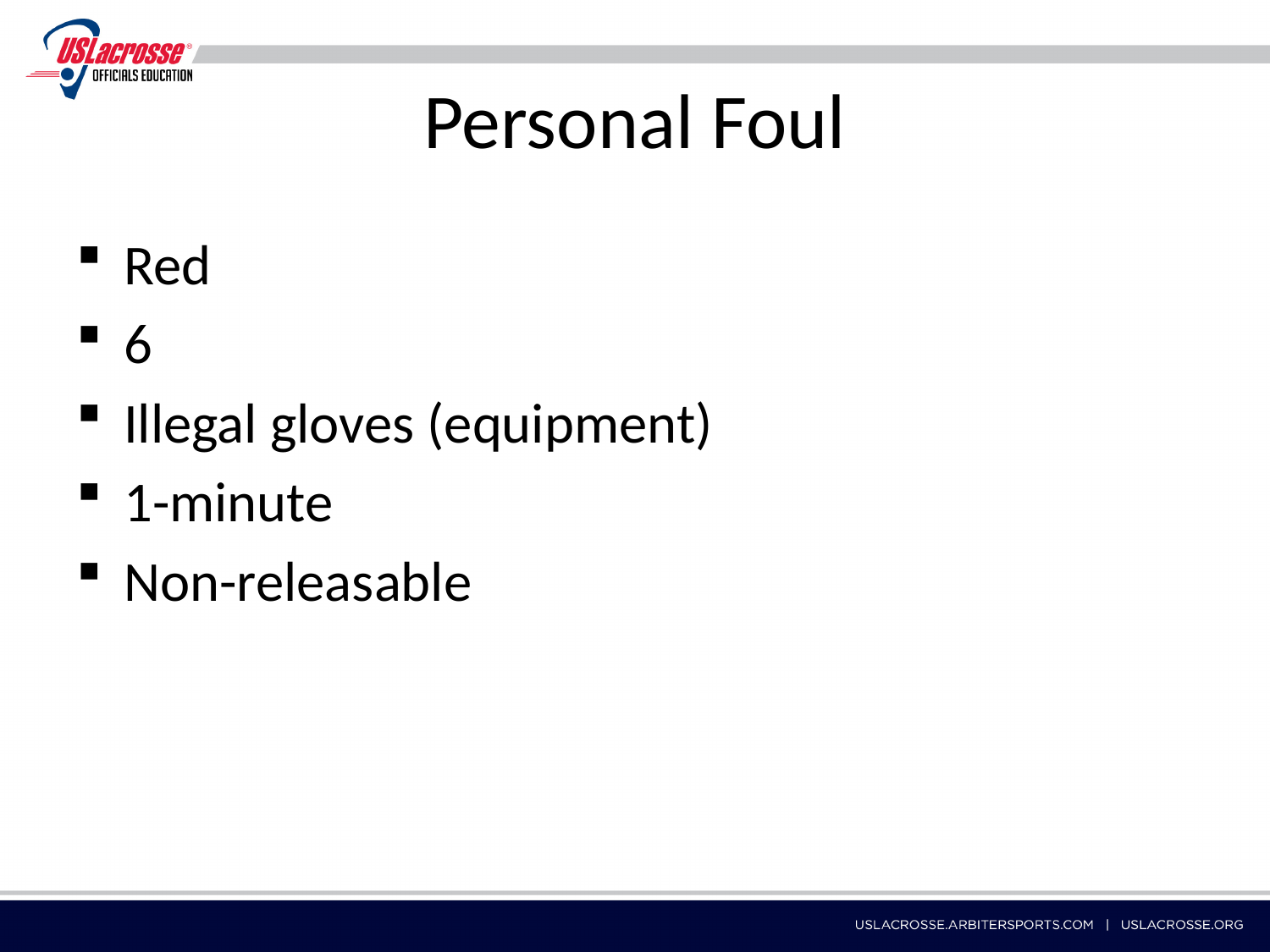

# Personal Foul
Red
6
Illegal gloves (equipment)
1-minute
Non-releasable